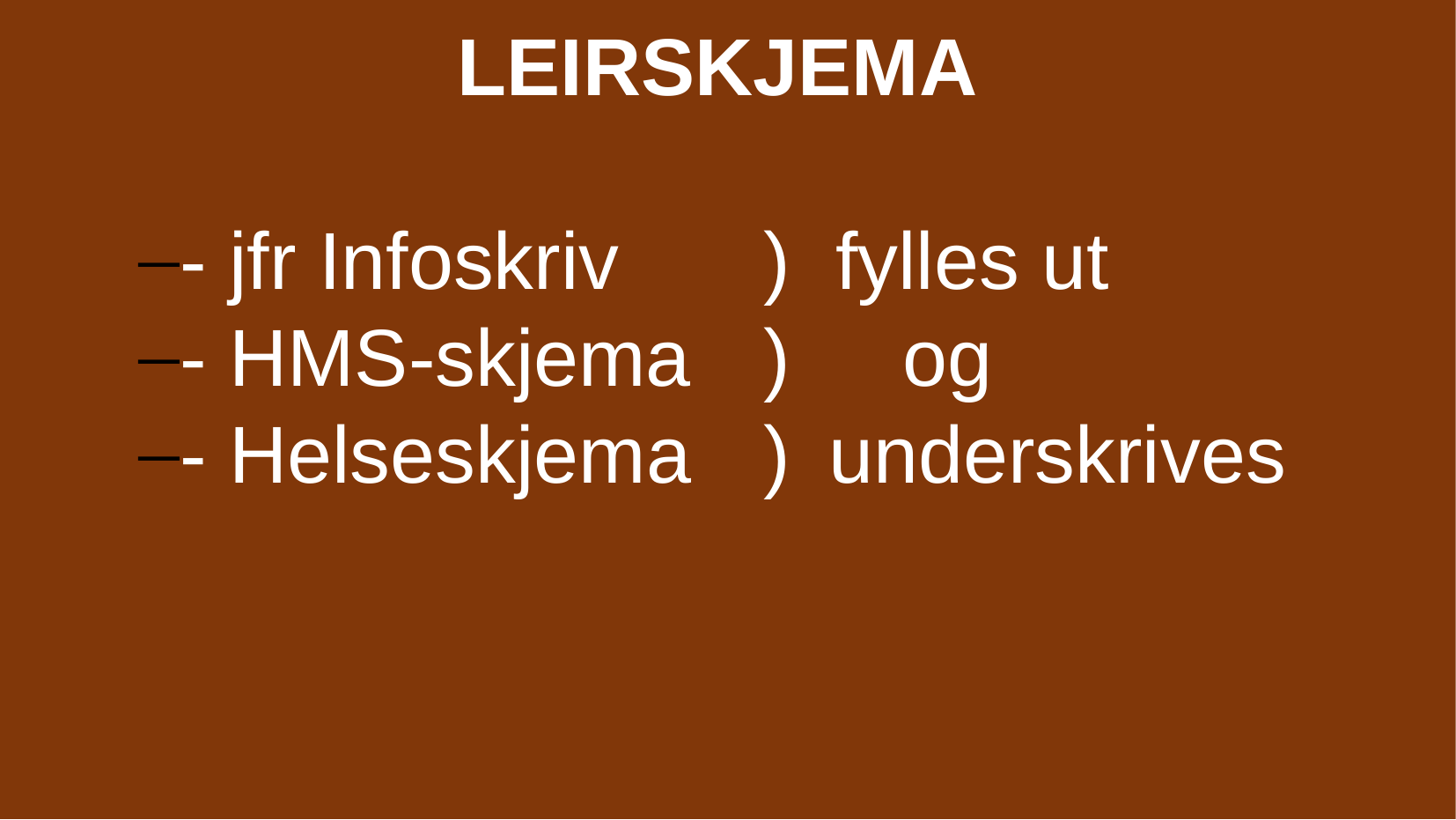

LEIRSKJEMA

- jfr Infoskriv			)  fylles ut
- HMS-skjema 	)     og
- Helseskjema 	)	underskrives